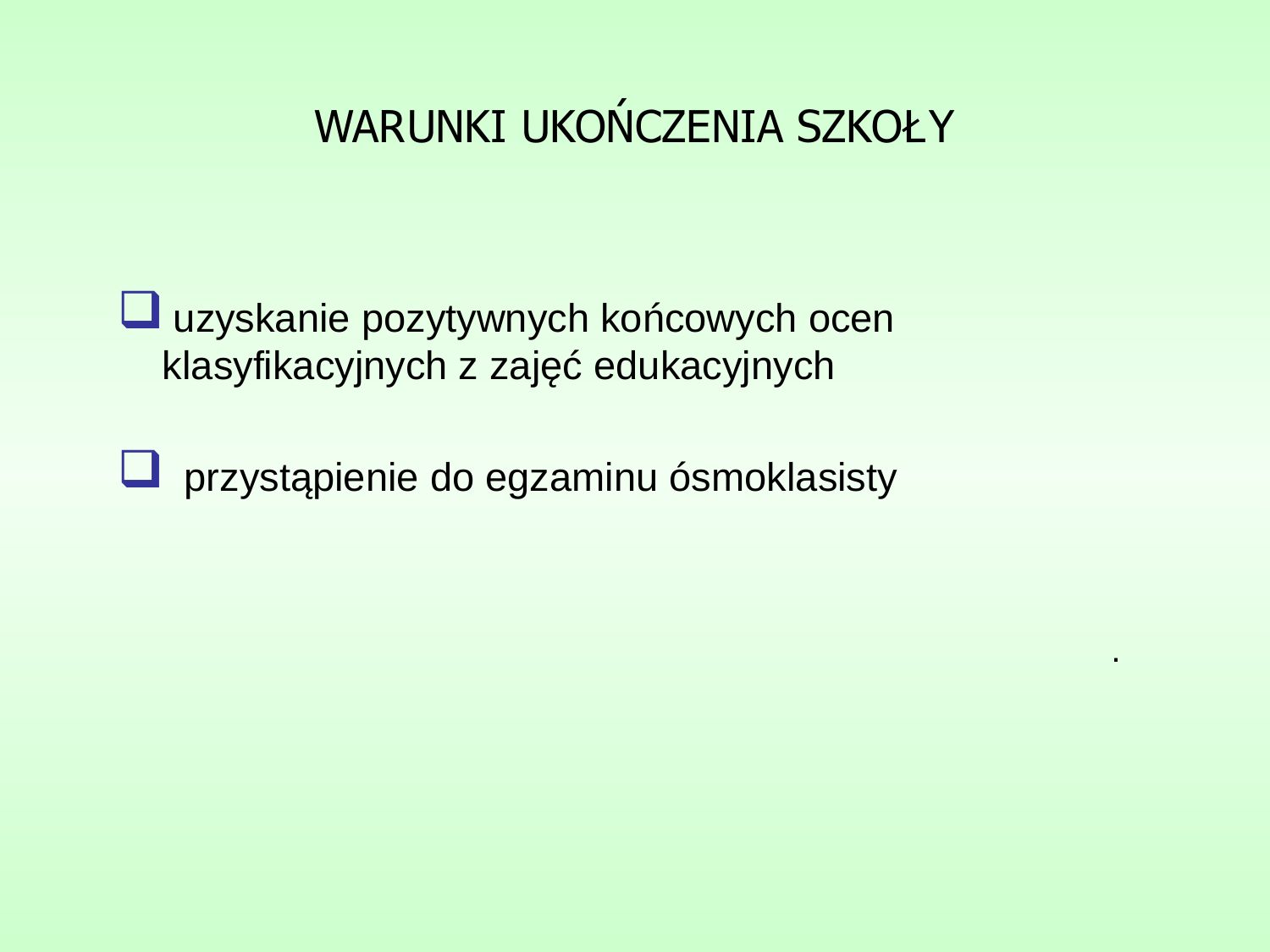

WARUNKI UKOŃCZENIA SZKOŁY
 uzyskanie pozytywnych końcowych ocen klasyfikacyjnych z zajęć edukacyjnych

  przystąpienie do egzaminu ósmoklasisty

														       .